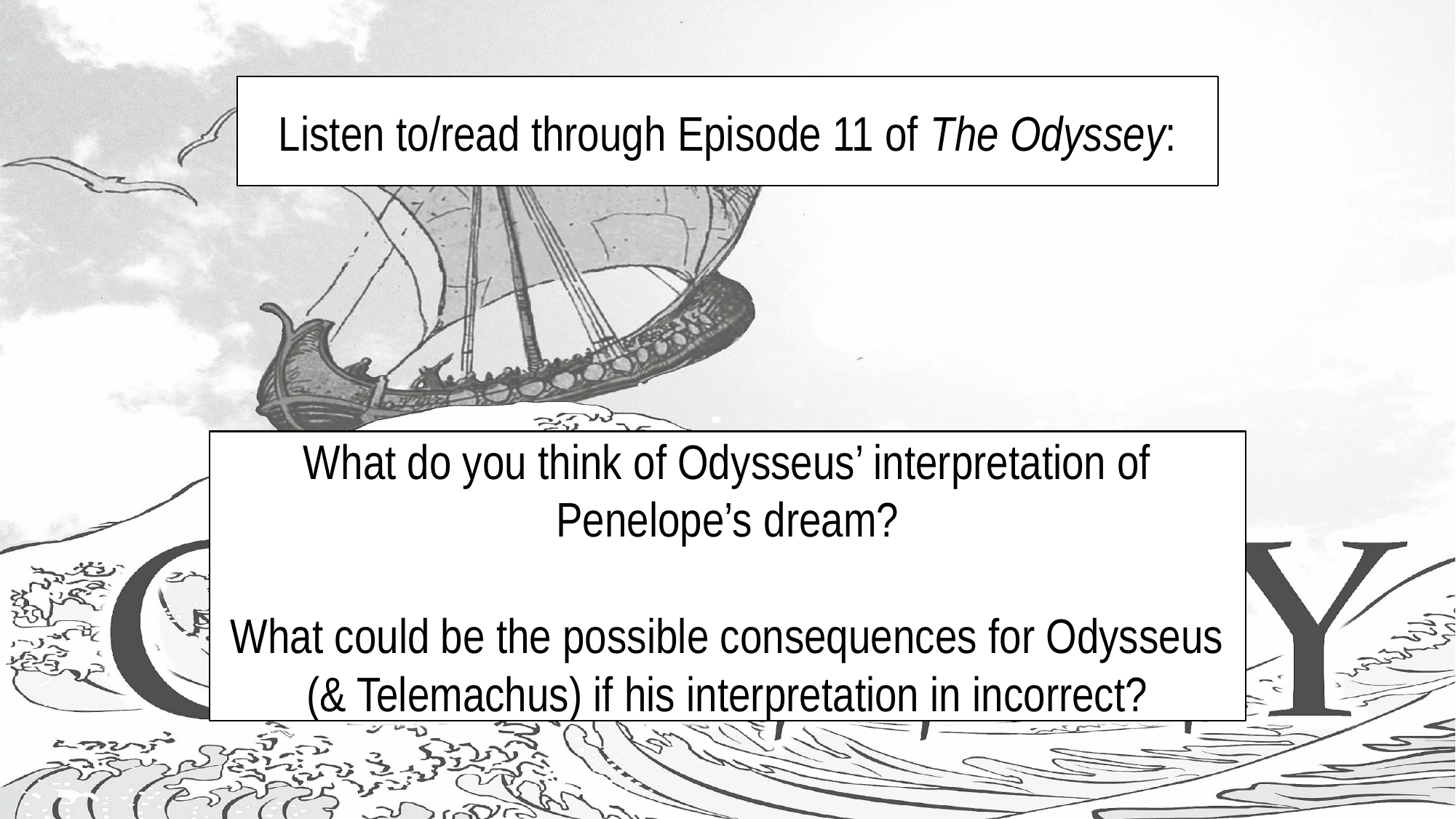

#
Listen to/read through Episode 11 of The Odyssey:

What do you think of Odysseus’ interpretation of Penelope’s dream?

What could be the possible consequences for Odysseus (& Telemachus) if his interpretation in incorrect?